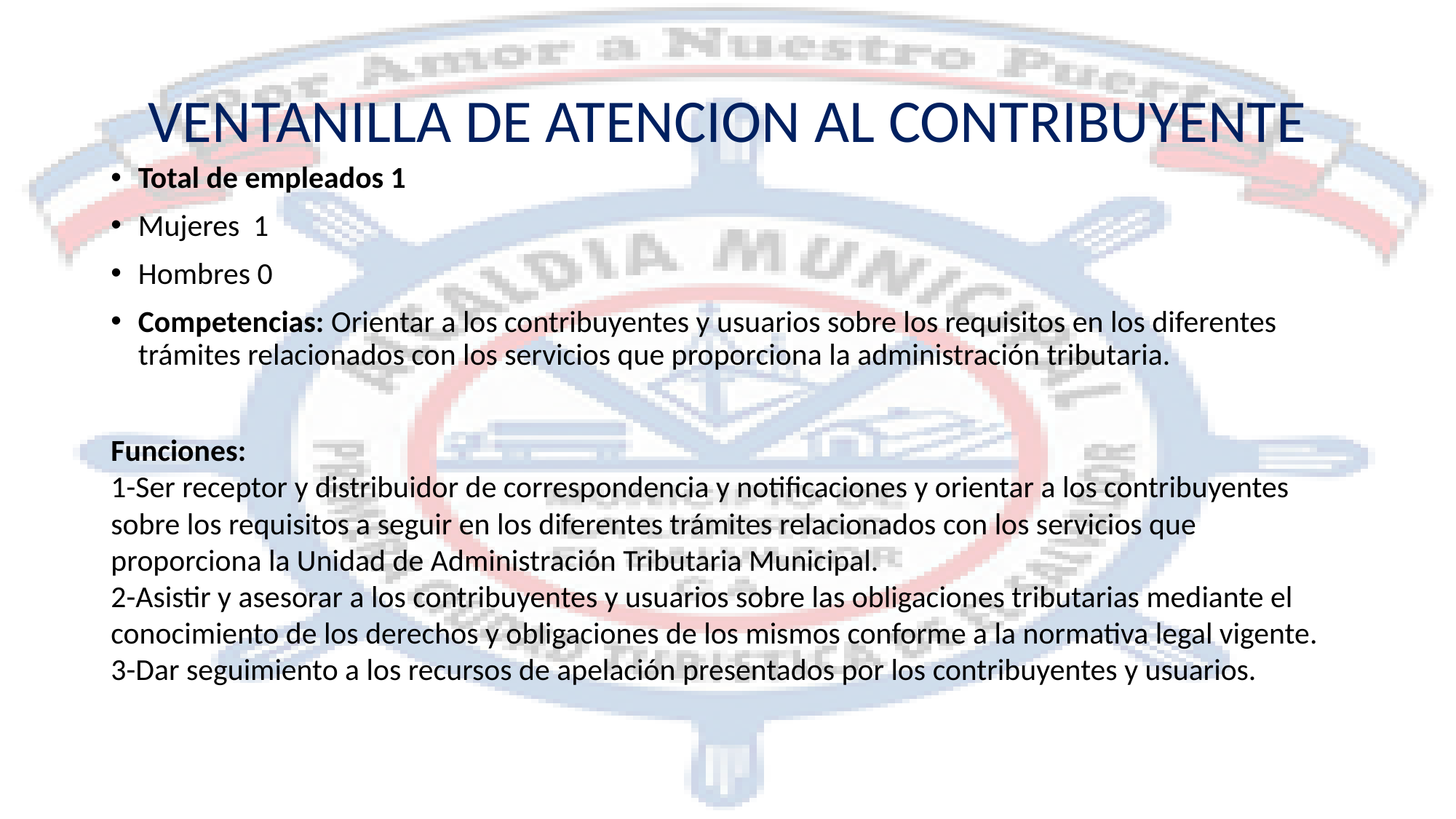

# VENTANILLA DE ATENCION AL CONTRIBUYENTE
Total de empleados 1
Mujeres  1
Hombres 0
Competencias: Orientar a los contribuyentes y usuarios sobre los requisitos en los diferentes trámites relacionados con los servicios que proporciona la administración tributaria.

Funciones:
1-Ser receptor y distribuidor de correspondencia y notificaciones y orientar a los contribuyentes sobre los requisitos a seguir en los diferentes trámites relacionados con los servicios que proporciona la Unidad de Administración Tributaria Municipal.
2-Asistir y asesorar a los contribuyentes y usuarios sobre las obligaciones tributarias mediante el conocimiento de los derechos y obligaciones de los mismos conforme a la normativa legal vigente.
3-Dar seguimiento a los recursos de apelación presentados por los contribuyentes y usuarios.